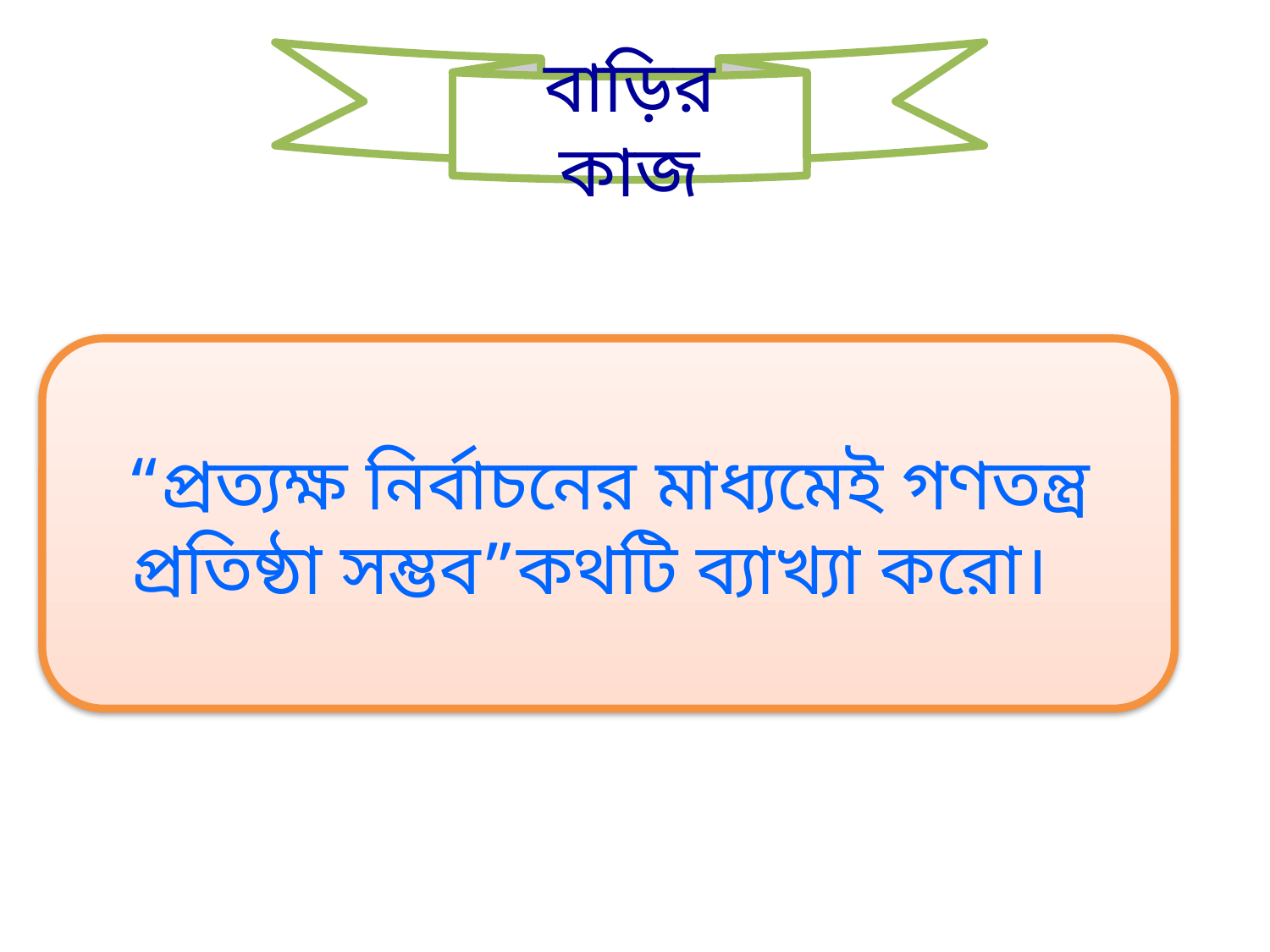

বাড়ির কাজ
“প্রত্যক্ষ নির্বাচনের মাধ্যমেই গণতন্ত্র প্রতিষ্ঠা সম্ভব”কথটি ব্যাখ্যা করো।